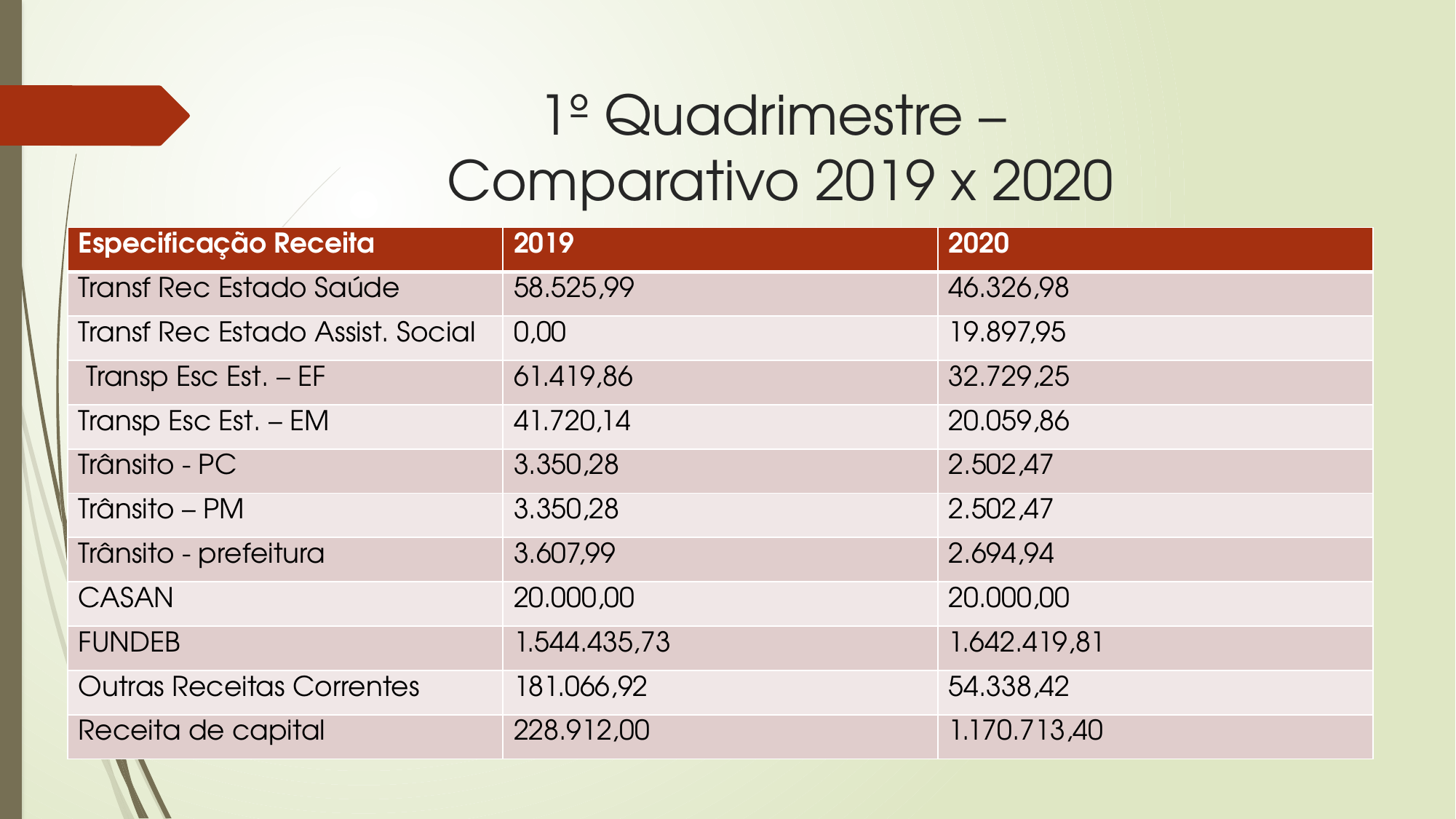

# 1º Quadrimestre – Comparativo 2019 x 2020
| Especificação Receita | 2019 | 2020 |
| --- | --- | --- |
| Transf Rec Estado Saúde | 58.525,99 | 46.326,98 |
| Transf Rec Estado Assist. Social | 0,00 | 19.897,95 |
| Transp Esc Est. – EF | 61.419,86 | 32.729,25 |
| Transp Esc Est. – EM | 41.720,14 | 20.059,86 |
| Trânsito - PC | 3.350,28 | 2.502,47 |
| Trânsito – PM | 3.350,28 | 2.502,47 |
| Trânsito - prefeitura | 3.607,99 | 2.694,94 |
| CASAN | 20.000,00 | 20.000,00 |
| FUNDEB | 1.544.435,73 | 1.642.419,81 |
| Outras Receitas Correntes | 181.066,92 | 54.338,42 |
| Receita de capital | 228.912,00 | 1.170.713,40 |